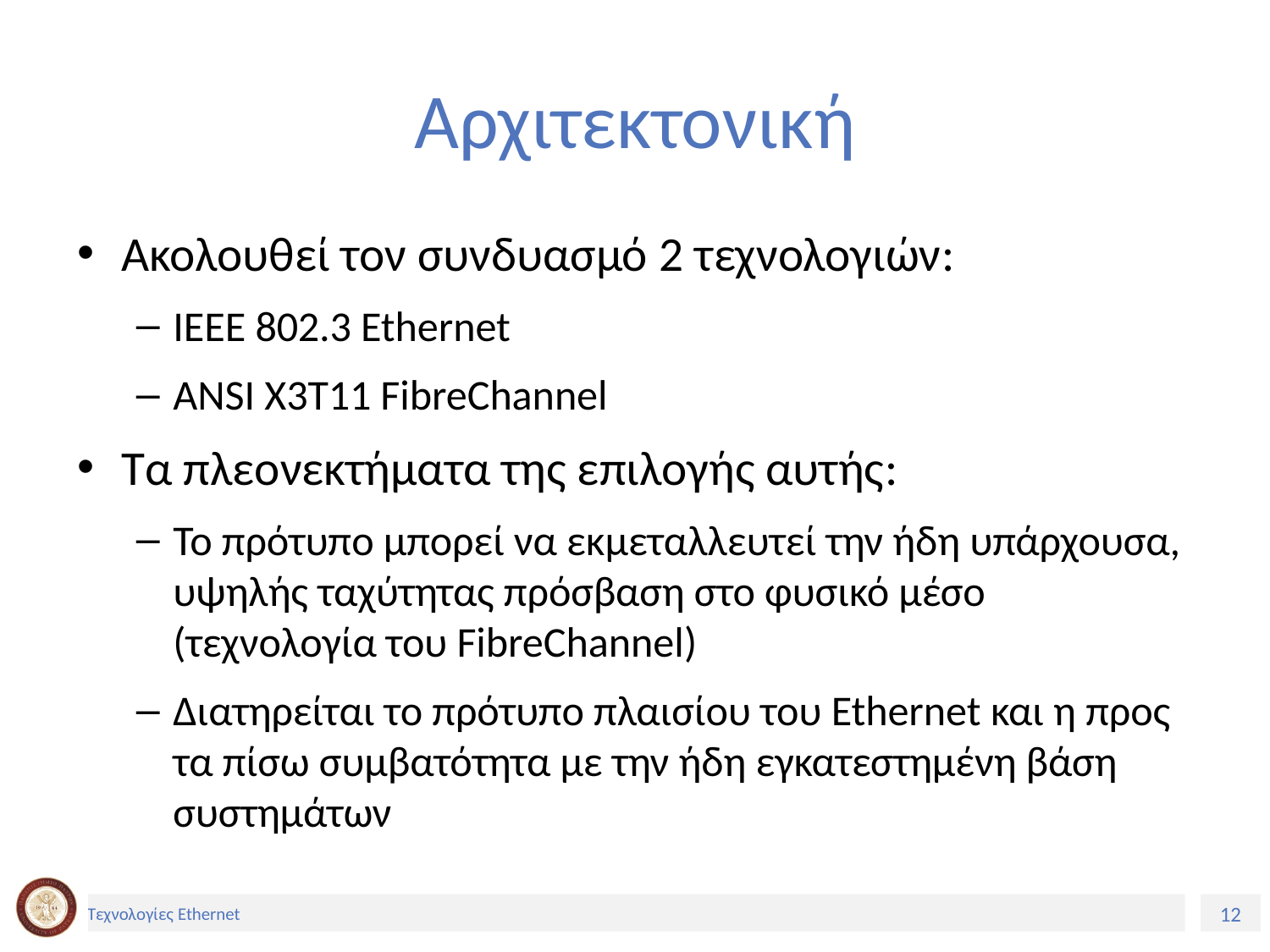

# Αρχιτεκτονική
Ακολουθεί τον συνδυασμό 2 τεχνολογιών:
IEEE 802.3 Ethernet
ANSI X3T11 FibreChannel
Τα πλεονεκτήματα της επιλογής αυτής:
Το πρότυπο μπορεί να εκμεταλλευτεί την ήδη υπάρχουσα, υψηλής ταχύτητας πρόσβαση στο φυσικό μέσο (τεχνολογία του FibreChannel)
Διατηρείται το πρότυπο πλαισίου του Ethernet και η προς τα πίσω συμβατότητα με την ήδη εγκατεστημένη βάση συστημάτων